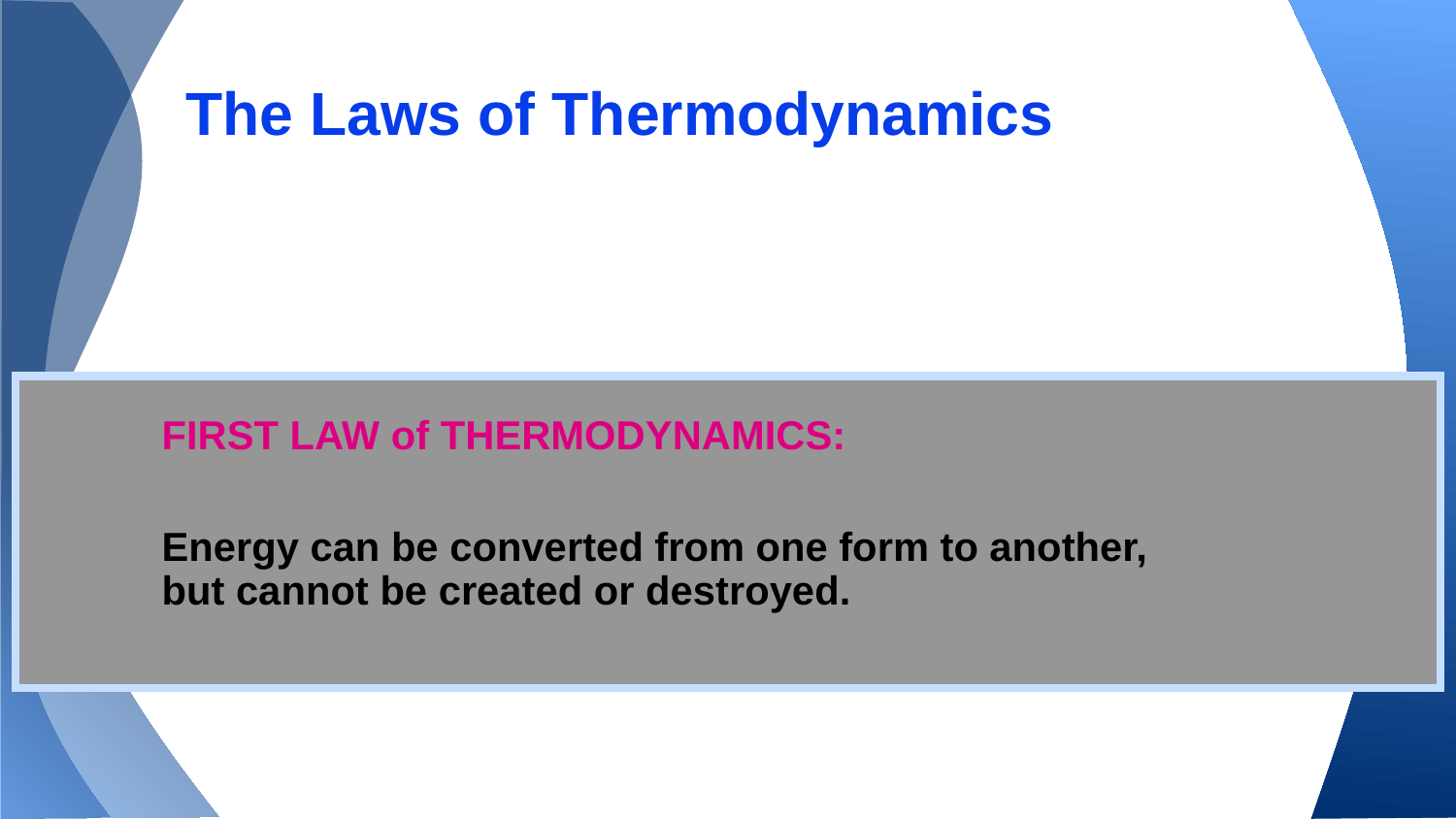

# The Laws of Thermodynamics

FIRST LAW of THERMODYNAMICS:

Energy can be converted from one form to another, but cannot be created or destroyed.